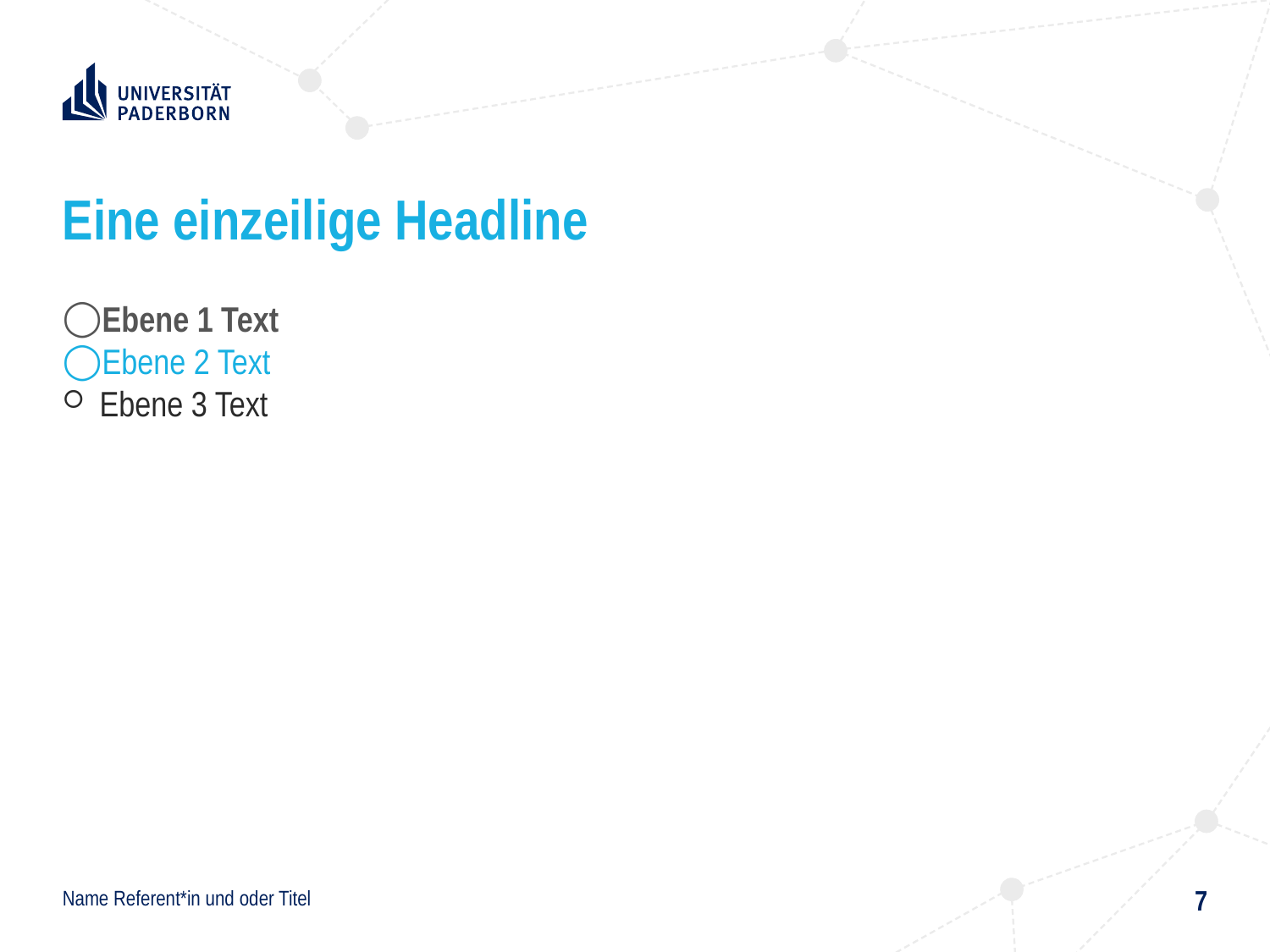

# Eine einzeilige Headline
Ebene 1 Text
Ebene 2 Text
Ebene 3 Text

7
Name Referent*in und oder Titel